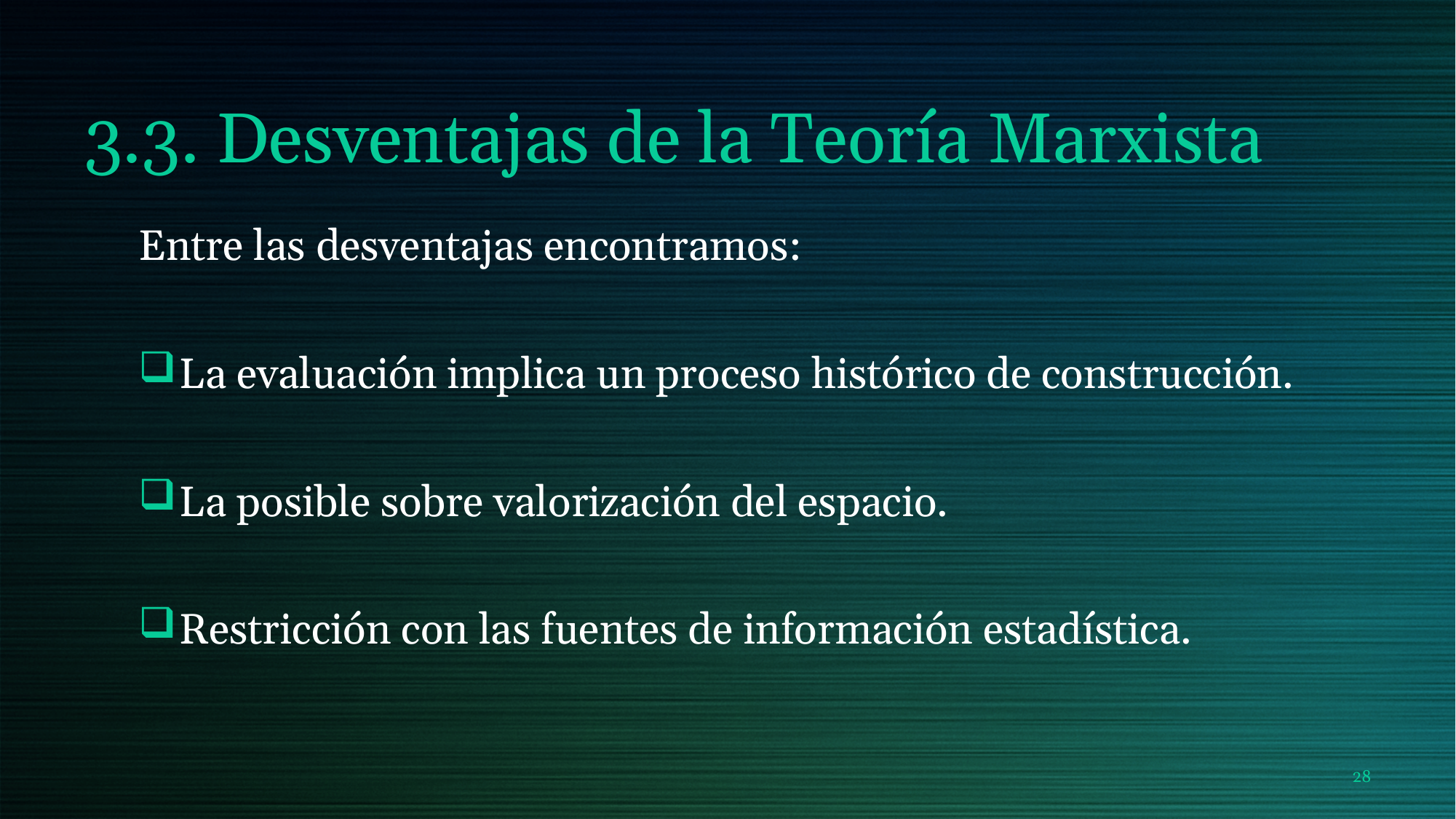

# 3.3. Desventajas de la Teoría Marxista
Entre las desventajas encontramos:

La evaluación implica un proceso histórico de construcción.

La posible sobre valorización del espacio.

Restricción con las fuentes de información estadística.

28